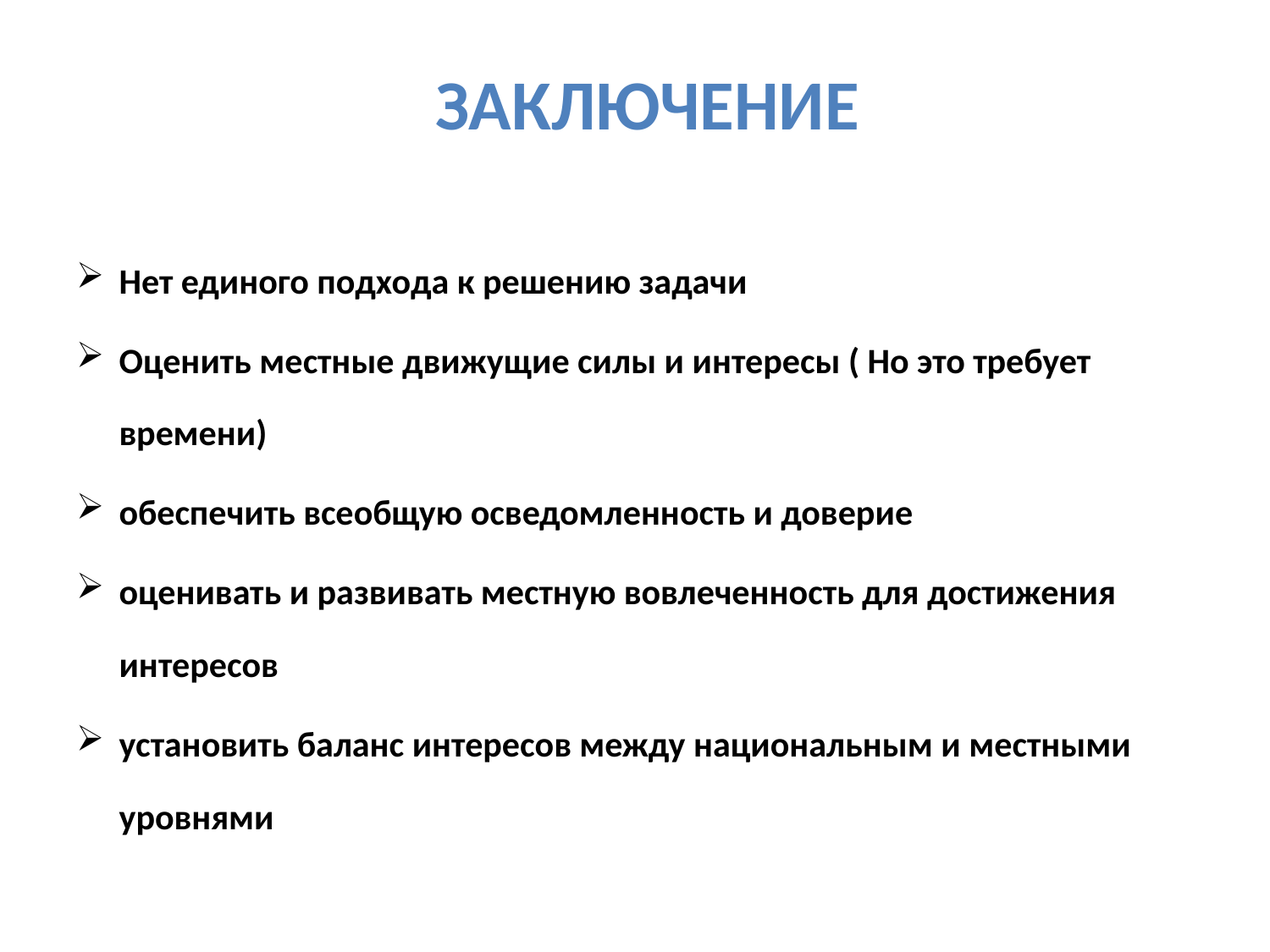

# ЗАКЛЮЧЕНИЕ
Нет единого подхода к решению задачи
Оценить местные движущие силы и интересы ( Но это требует времени)
обеспечить всеобщую осведомленность и доверие
оценивать и развивать местную вовлеченность для достижения  интересов
установить баланс интересов между национальным и местными уровнями